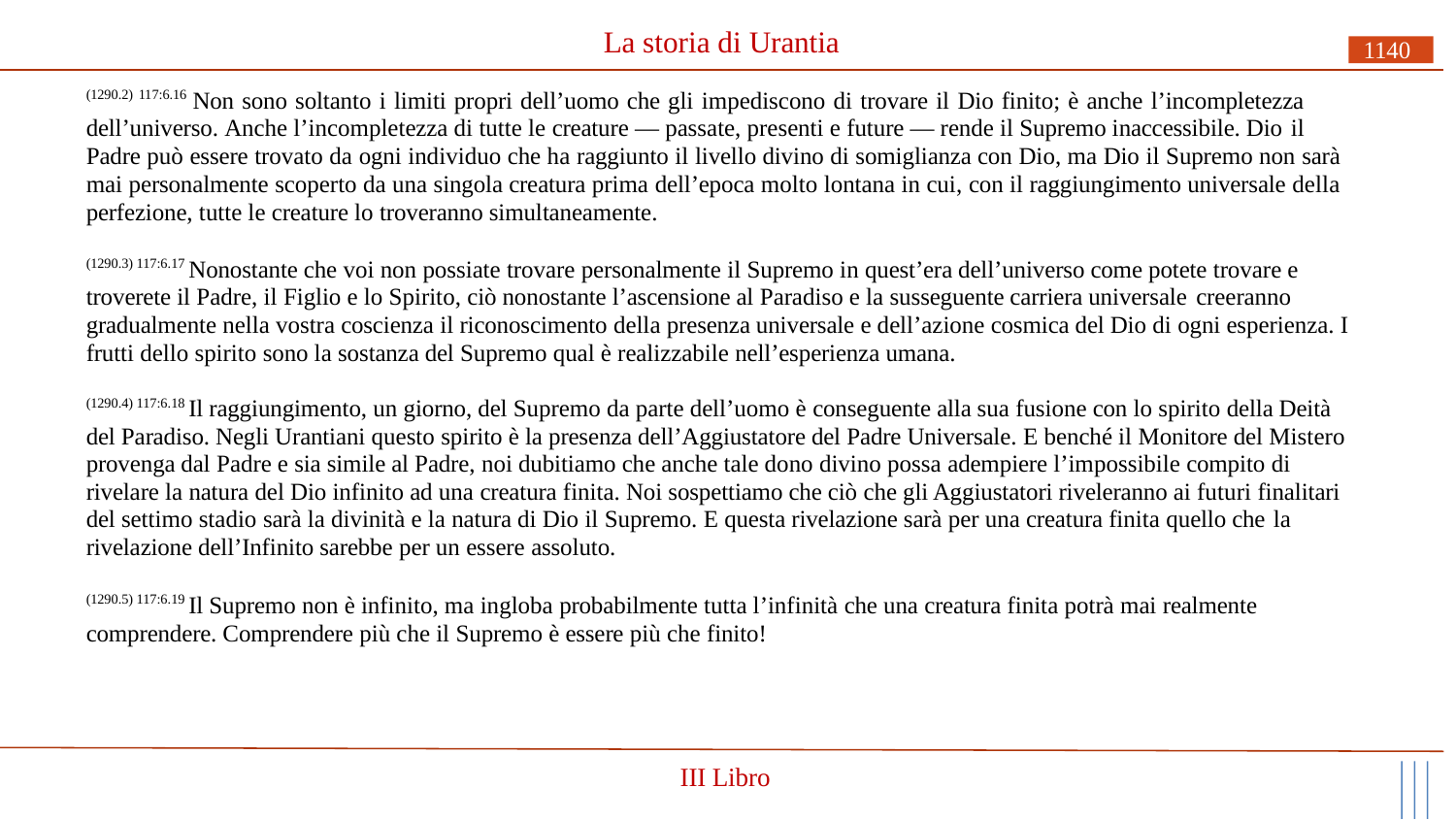

# La storia di Urantia
1140

(1290.2) 117:6.16 Non sono soltanto i limiti propri dell’uomo che gli impediscono di trovare il Dio finito; è anche l’incompletezza  dell’universo. Anche l’incompletezza di tutte le creature — passate, presenti e future — rende il Supremo inaccessibile. Dio il
Padre può essere trovato da ogni individuo che ha raggiunto il livello divino di somiglianza con Dio, ma Dio il Supremo non sarà  mai personalmente scoperto da una singola creatura prima dell’epoca molto lontana in cui, con il raggiungimento universale della  perfezione, tutte le creature lo troveranno simultaneamente.

(1290.3) 117:6.17 Nonostante che voi non possiate trovare personalmente il Supremo in quest’era dell’universo come potete trovare e  troverete il Padre, il Figlio e lo Spirito, ciò nonostante l’ascensione al Paradiso e la susseguente carriera universale creeranno
gradualmente nella vostra coscienza il riconoscimento della presenza universale e dell’azione cosmica del Dio di ogni esperienza. I  frutti dello spirito sono la sostanza del Supremo qual è realizzabile nell’esperienza umana.

(1290.4) 117:6.18 Il raggiungimento, un giorno, del Supremo da parte dell’uomo è conseguente alla sua fusione con lo spirito della Deità  del Paradiso. Negli Urantiani questo spirito è la presenza dell’Aggiustatore del Padre Universale. E benché il Monitore del Mistero  provenga dal Padre e sia simile al Padre, noi dubitiamo che anche tale dono divino possa adempiere l’impossibile compito di  rivelare la natura del Dio infinito ad una creatura finita. Noi sospettiamo che ciò che gli Aggiustatori riveleranno ai futuri finalitari  del settimo stadio sarà la divinità e la natura di Dio il Supremo. E questa rivelazione sarà per una creatura finita quello che la
rivelazione dell’Infinito sarebbe per un essere assoluto.

(1290.5) 117:6.19 Il Supremo non è infinito, ma ingloba probabilmente tutta l’infinità che una creatura finita potrà mai realmente  comprendere. Comprendere più che il Supremo è essere più che finito!

III Libro